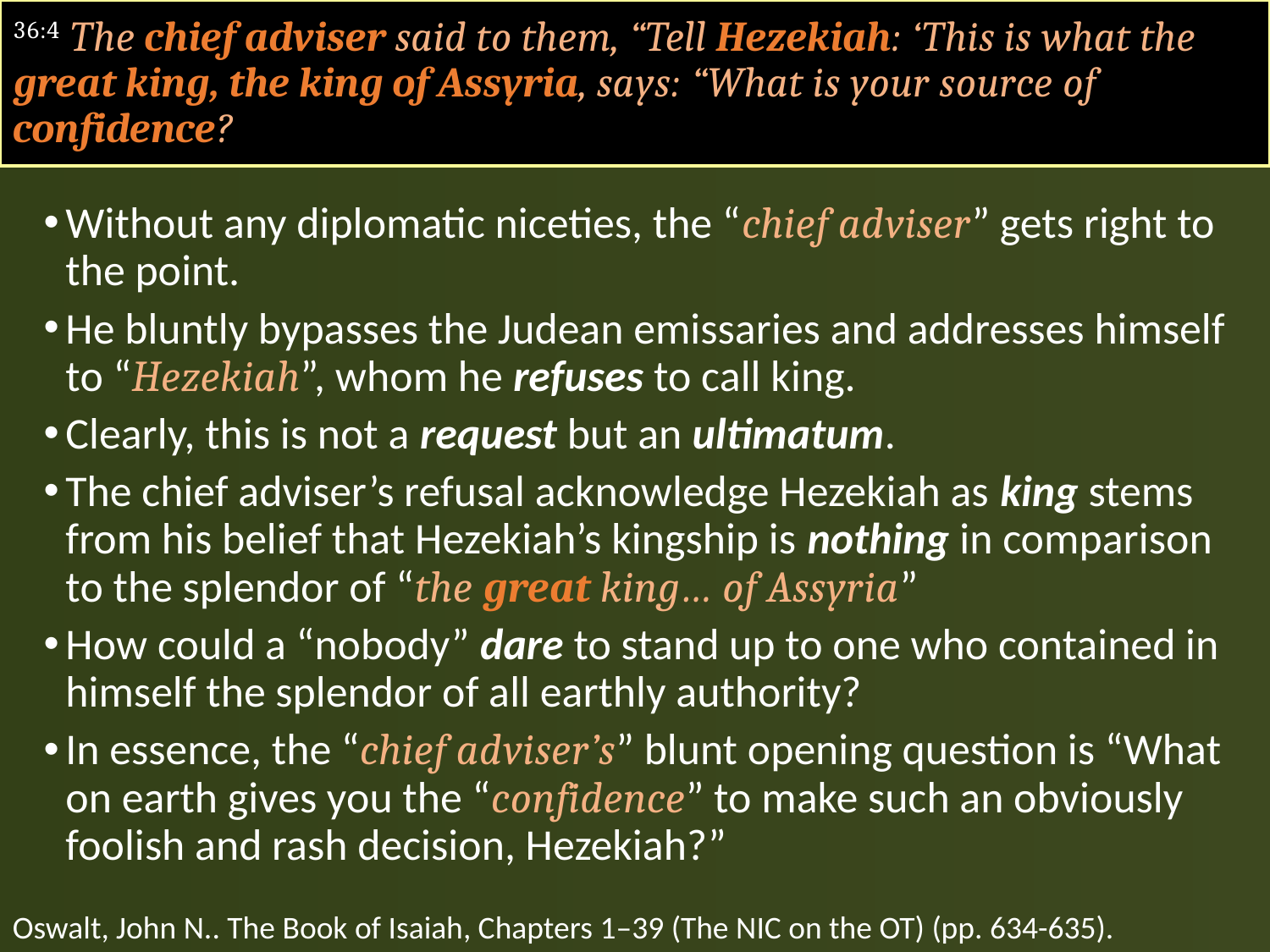

#
36:4 The chief adviser said to them, “Tell Hezekiah: ‘This is what the great king, the king of Assyria, says: “What is your source of confidence?
Without any diplomatic niceties, the “chief adviser” gets right to the point.
He bluntly bypasses the Judean emissaries and addresses himself to “Hezekiah”, whom he refuses to call king.
Clearly, this is not a request but an ultimatum.
The chief adviser’s refusal acknowledge Hezekiah as king stems from his belief that Hezekiah’s kingship is nothing in comparison to the splendor of “the great king… of Assyria”
How could a “nobody” dare to stand up to one who contained in himself the splendor of all earthly authority?
In essence, the “chief adviser’s” blunt opening question is “What on earth gives you the “confidence” to make such an obviously foolish and rash decision, Hezekiah?”
Oswalt, John N.. The Book of Isaiah, Chapters 1–39 (The NIC on the OT) (pp. 634-635).